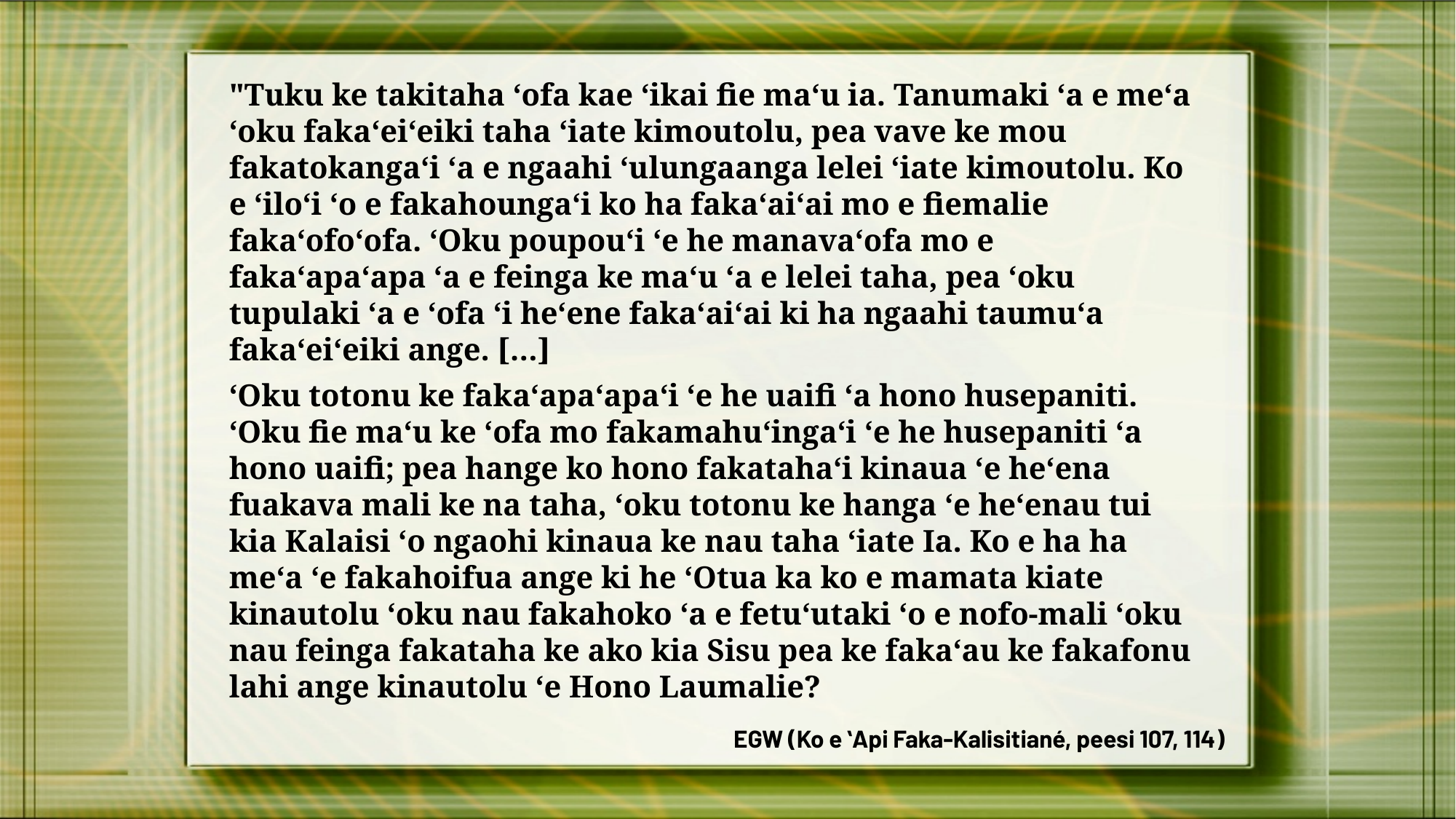

"Tuku ke takitaha ʻofa kae ʻikai fie maʻu ia. Tanumaki ʻa e meʻa ʻoku fakaʻeiʻeiki taha ʻiate kimoutolu, pea vave ke mou fakatokangaʻi ʻa e ngaahi ʻulungaanga lelei ʻiate kimoutolu. Ko e ʻiloʻi ʻo e fakahoungaʻi ko ha fakaʻaiʻai mo e fiemalie fakaʻofoʻofa. ʻOku poupouʻi ʻe he manavaʻofa mo e fakaʻapaʻapa ʻa e feinga ke maʻu ʻa e lelei taha, pea ʻoku tupulaki ʻa e ʻofa ʻi heʻene fakaʻaiʻai ki ha ngaahi taumuʻa fakaʻeiʻeiki ange. […]
ʻOku totonu ke fakaʻapaʻapaʻi ʻe he uaifi ʻa hono husepaniti. ʻOku fie maʻu ke ʻofa mo fakamahuʻingaʻi ʻe he husepaniti ʻa hono uaifi; pea hange ko hono fakatahaʻi kinaua ʻe heʻena fuakava mali ke na taha, ʻoku totonu ke hanga ʻe heʻenau tui kia Kalaisi ʻo ngaohi kinaua ke nau taha ʻiate Ia. Ko e ha ha meʻa ʻe fakahoifua ange ki he ʻOtua ka ko e mamata kiate kinautolu ʻoku nau fakahoko ʻa e fetuʻutaki ʻo e nofo-mali ʻoku nau feinga fakataha ke ako kia Sisu pea ke fakaʻau ke fakafonu lahi ange kinautolu ʻe Hono Laumalie?
EGW (Ko e ʻApi Faka-Kalisitiané, peesi 107, 114)